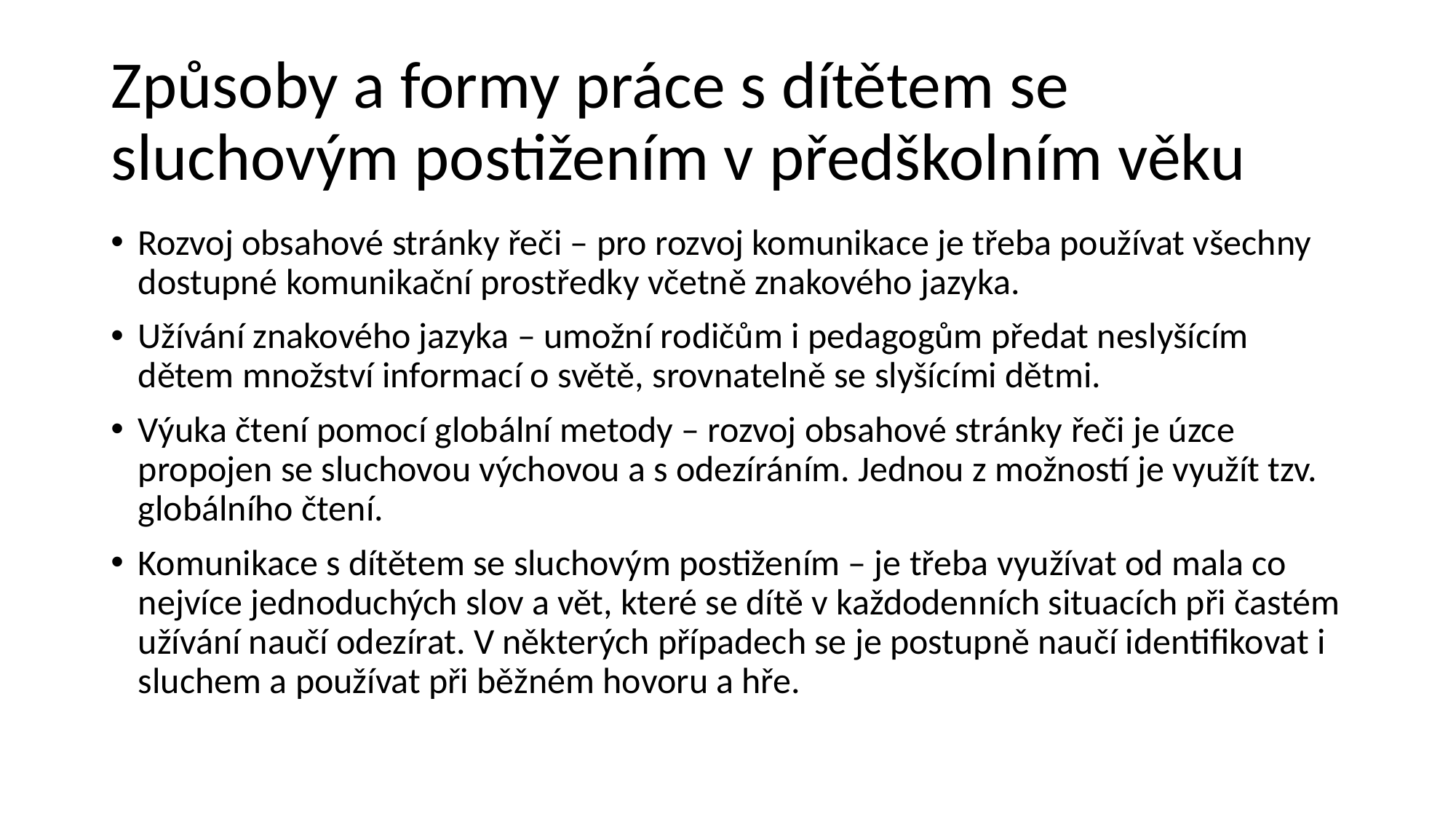

# Způsoby a formy práce s dítětem se sluchovým postižením v předškolním věku
Rozvoj obsahové stránky řeči – pro rozvoj komunikace je třeba používat všechny dostupné komunikační prostředky včetně znakového jazyka.
Užívání znakového jazyka – umožní rodičům i pedagogům předat neslyšícím dětem množství informací o světě, srovnatelně se slyšícími dětmi.
Výuka čtení pomocí globální metody – rozvoj obsahové stránky řeči je úzce propojen se sluchovou výchovou a s odezíráním. Jednou z možností je využít tzv. globálního čtení.
Komunikace s dítětem se sluchovým postižením – je třeba využívat od mala co nejvíce jednoduchých slov a vět, které se dítě v každodenních situacích při častém užívání naučí odezírat. V některých případech se je postupně naučí identifikovat i sluchem a používat při běžném hovoru a hře.